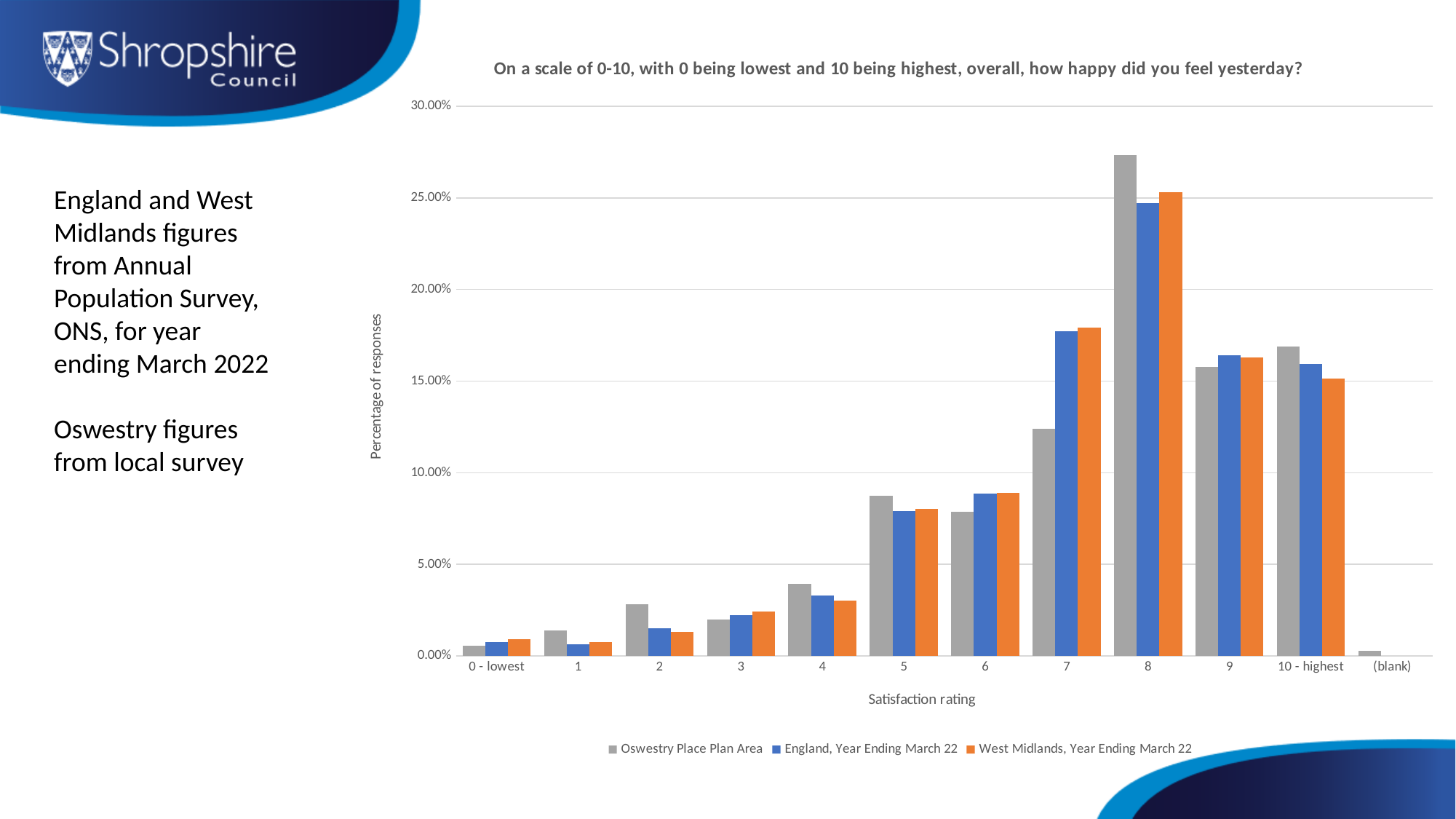

### Chart: On a scale of 0-10, with 0 being lowest and 10 being highest, overall, how happy did you feel yesterday?

| Category | Oswestry Place Plan Area | England, Year Ending March 22 | West Midlands, Year Ending March 22 |
|---|---|---|---|
| 0 - lowest | 0.005633802816901409 | 0.0076 | 0.0091 |
| 1 | 0.014084507042253521 | 0.0062 | 0.0074 |
| 2 | 0.028169014084507043 | 0.015 | 0.0131 |
| 3 | 0.01971830985915493 | 0.0222 | 0.0241 |
| 4 | 0.03943661971830986 | 0.0331 | 0.0304 |
| 5 | 0.08732394366197183 | 0.0791 | 0.0802 |
| 6 | 0.07887323943661972 | 0.0888 | 0.0891 |
| 7 | 0.12394366197183099 | 0.1774 | 0.1791 |
| 8 | 0.27323943661971833 | 0.2472 | 0.2533 |
| 9 | 0.15774647887323945 | 0.164 | 0.1629 |
| 10 - highest | 0.16901408450704225 | 0.1595 | 0.1514 |
| (blank) | 0.0028169014084507044 | None | None |
England and West Midlands figures from Annual Population Survey, ONS, for year ending March 2022

Oswestry figures from local survey